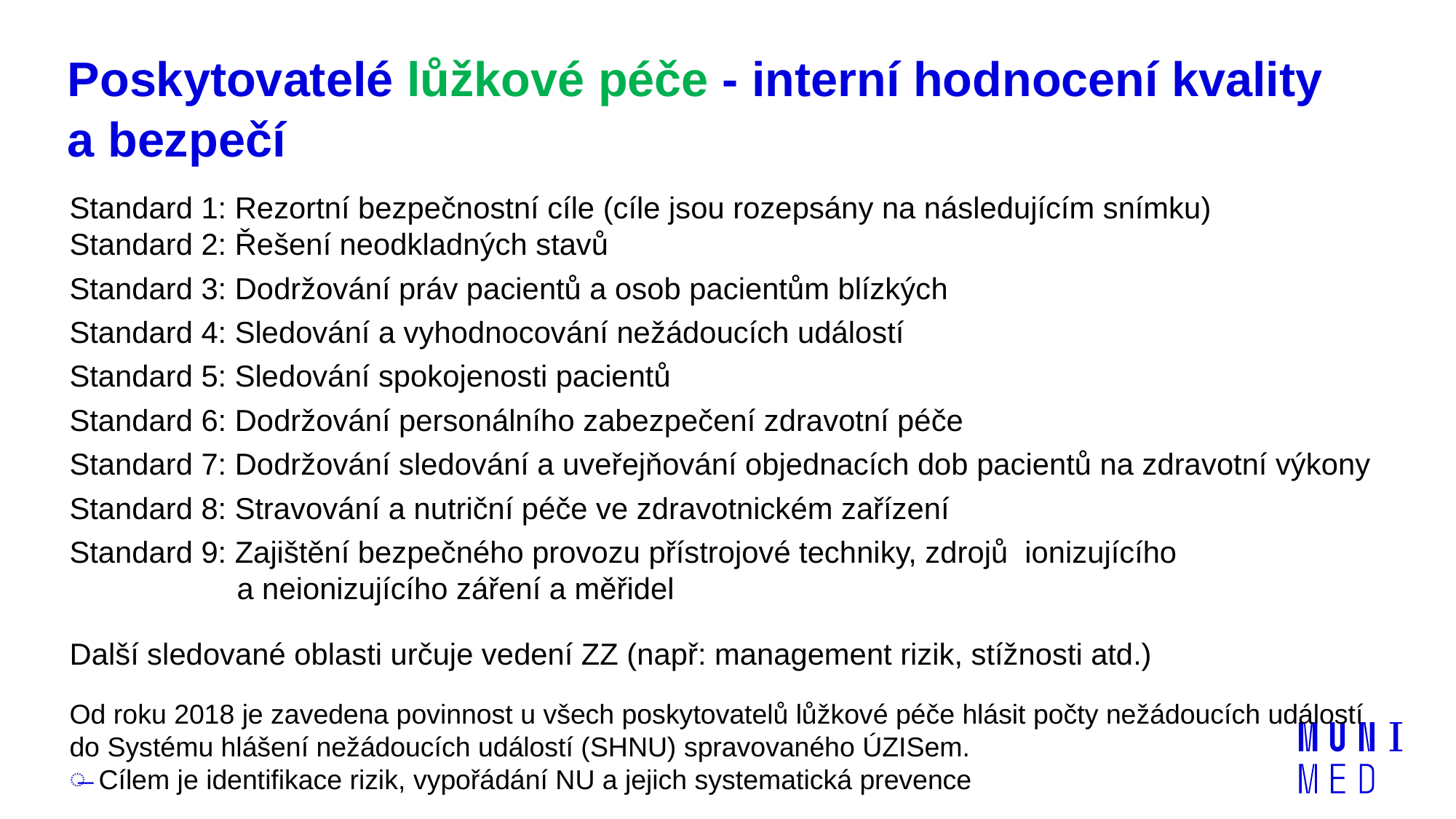

# Poskytovatelé lůžkové péče - interní hodnocení kvality a bezpečí
Standard 1: Rezortní bezpečnostní cíle (cíle jsou rozepsány na následujícím snímku)
Standard 2: Řešení neodkladných stavů
Standard 3: Dodržování práv pacientů a osob pacientům blízkých
Standard 4: Sledování a vyhodnocování nežádoucích událostí
Standard 5: Sledování spokojenosti pacientů
Standard 6: Dodržování personálního zabezpečení zdravotní péče
Standard 7: Dodržování sledování a uveřejňování objednacích dob pacientů na zdravotní výkony
Standard 8: Stravování a nutriční péče ve zdravotnickém zařízení
Standard 9: Zajištění bezpečného provozu přístrojové techniky, zdrojů  ionizujícího
                    a neionizujícího záření a měřidel

Další sledované oblasti určuje vedení ZZ (např: management rizik, stížnosti atd.)

Od roku 2018 je zavedena povinnost u všech poskytovatelů lůžkové péče hlásit počty nežádoucích událostí do Systému hlášení nežádoucích událostí (SHNU) spravovaného ÚZISem.
 Cílem je identifikace rizik, vypořádání NU a jejich systematická prevence